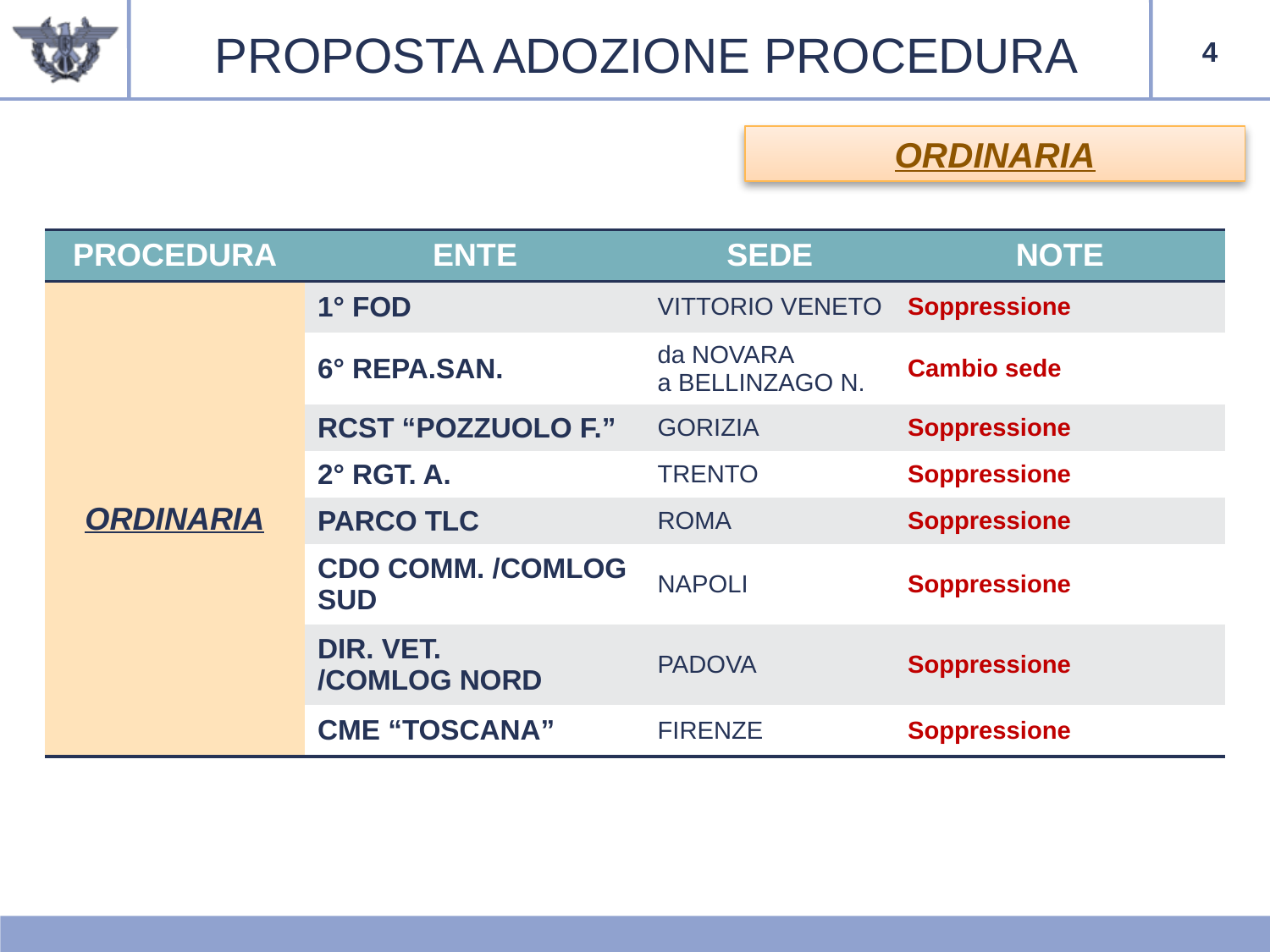

4
PROPOSTA ADOZIONE PROCEDURA
ORDINARIA
| PROCEDURA | ENTE | SEDE | NOTE |
| --- | --- | --- | --- |
| ORDINARIA | 1° FOD | VITTORIO VENETO | Soppressione |
|  | 6° REPA.SAN. | da NOVARA a BELLINZAGO N. | Cambio sede |
|  | RCST “POZZUOLO F.” | GORIZIA | Soppressione |
|  | 2° RGT. A. | TRENTO | Soppressione |
|  | PARCO TLC | ROMA | Soppressione |
|  | CDO COMM. /COMLOG SUD | NAPOLI | Soppressione |
|  | DIR. VET. /COMLOG NORD | PADOVA | Soppressione |
|  | CME “TOSCANA” | FIRENZE | Soppressione |